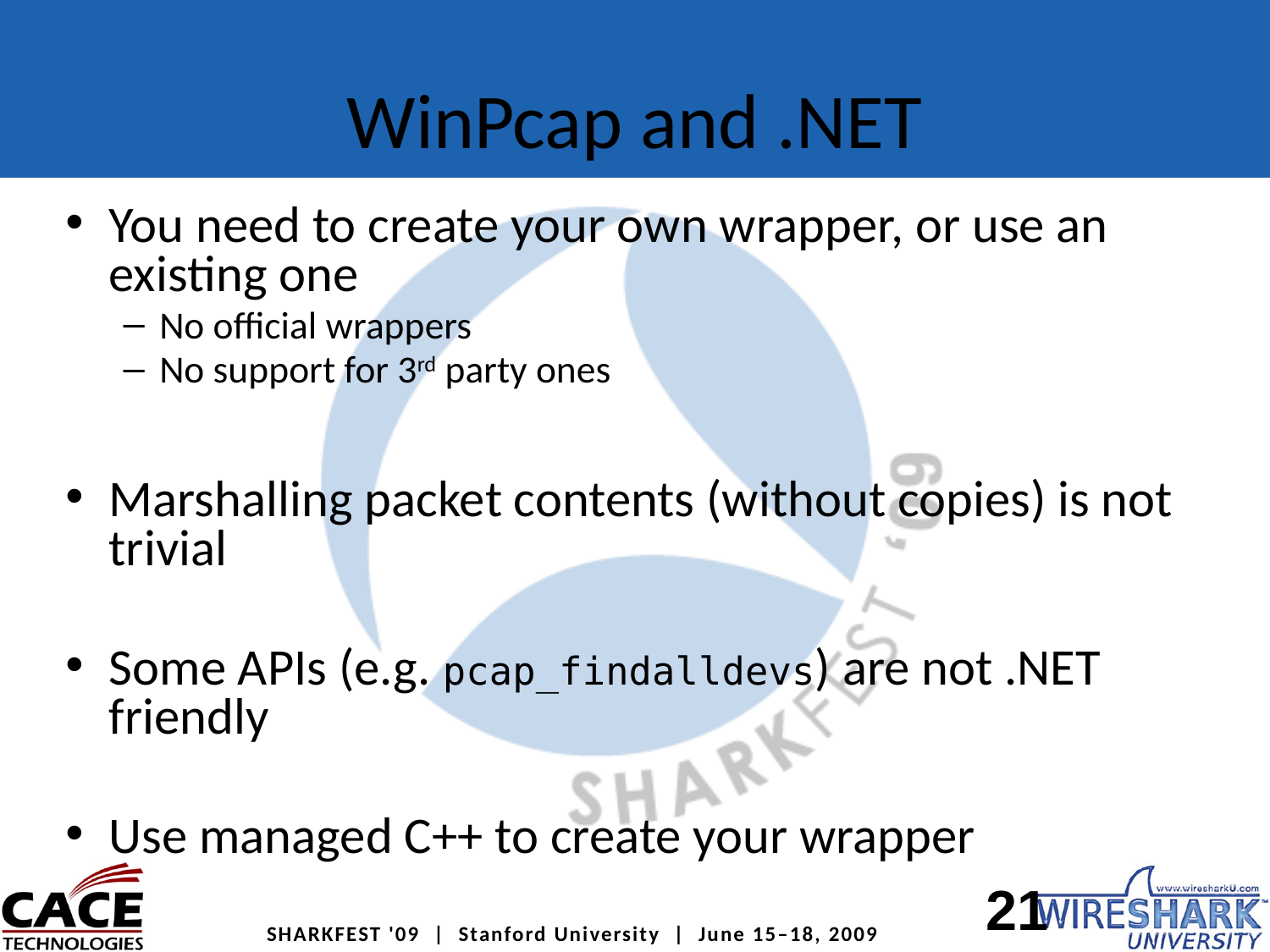

# WinPcap and .NET
You need to create your own wrapper, or use an existing one
No official wrappers
No support for 3rd party ones

Marshalling packet contents (without copies) is not trivial

Some APIs (e.g. pcap_findalldevs) are not .NET friendly

Use managed C++ to create your wrapper
21